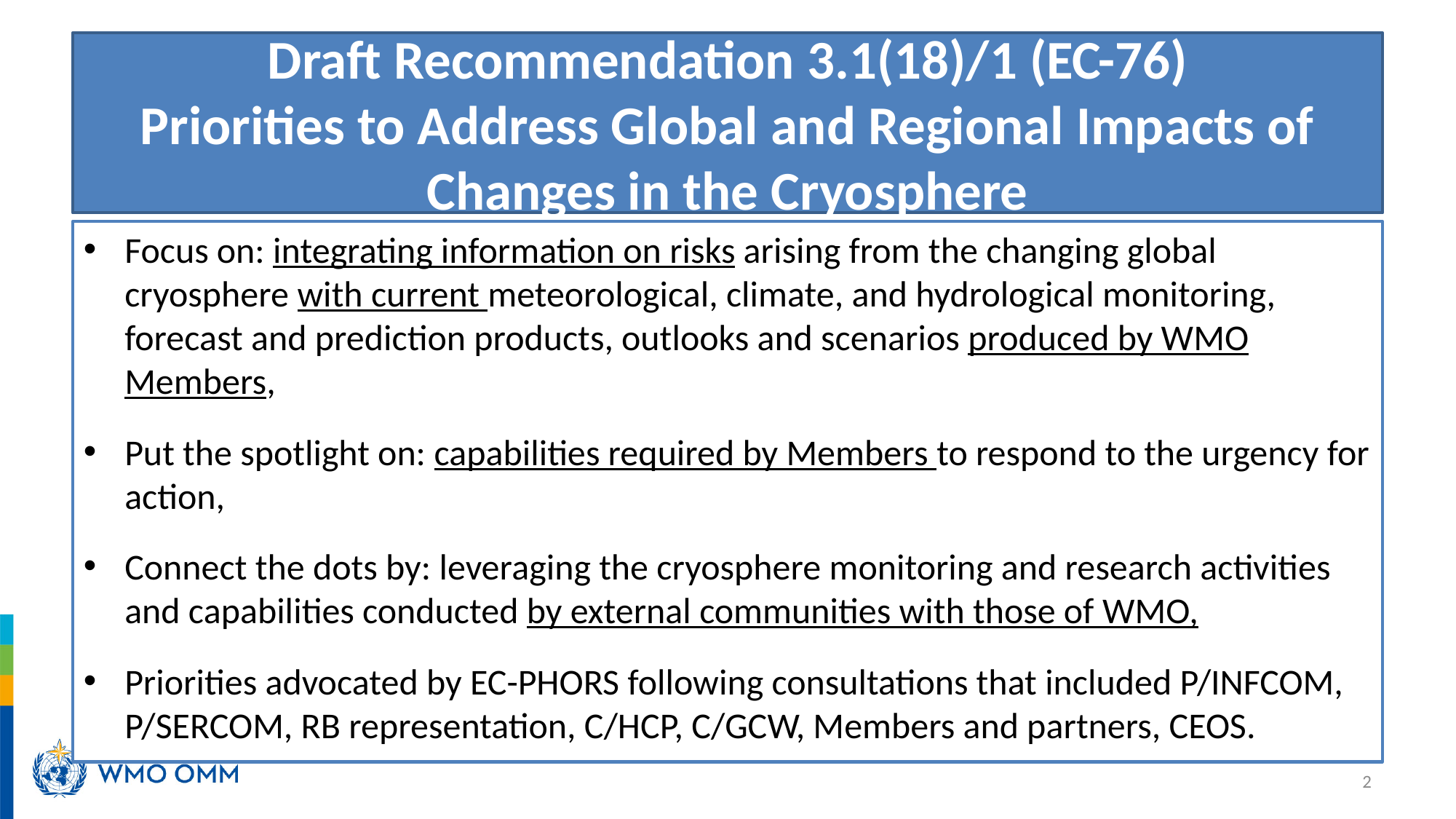

# Draft Recommendation 3.1(18)/1 (EC-76) Priorities to Address Global and Regional Impacts of Changes in the Cryosphere
Focus on: integrating information on risks arising from the changing global cryosphere with current meteorological, climate, and hydrological monitoring, forecast and prediction products, outlooks and scenarios produced by WMO Members,
Put the spotlight on: capabilities required by Members to respond to the urgency for action,
Connect the dots by: leveraging the cryosphere monitoring and research activities and capabilities conducted by external communities with those of WMO,
Priorities advocated by EC-PHORS following consultations that included P/INFCOM, P/SERCOM, RB representation, C/HCP, C/GCW, Members and partners, CEOS.

2